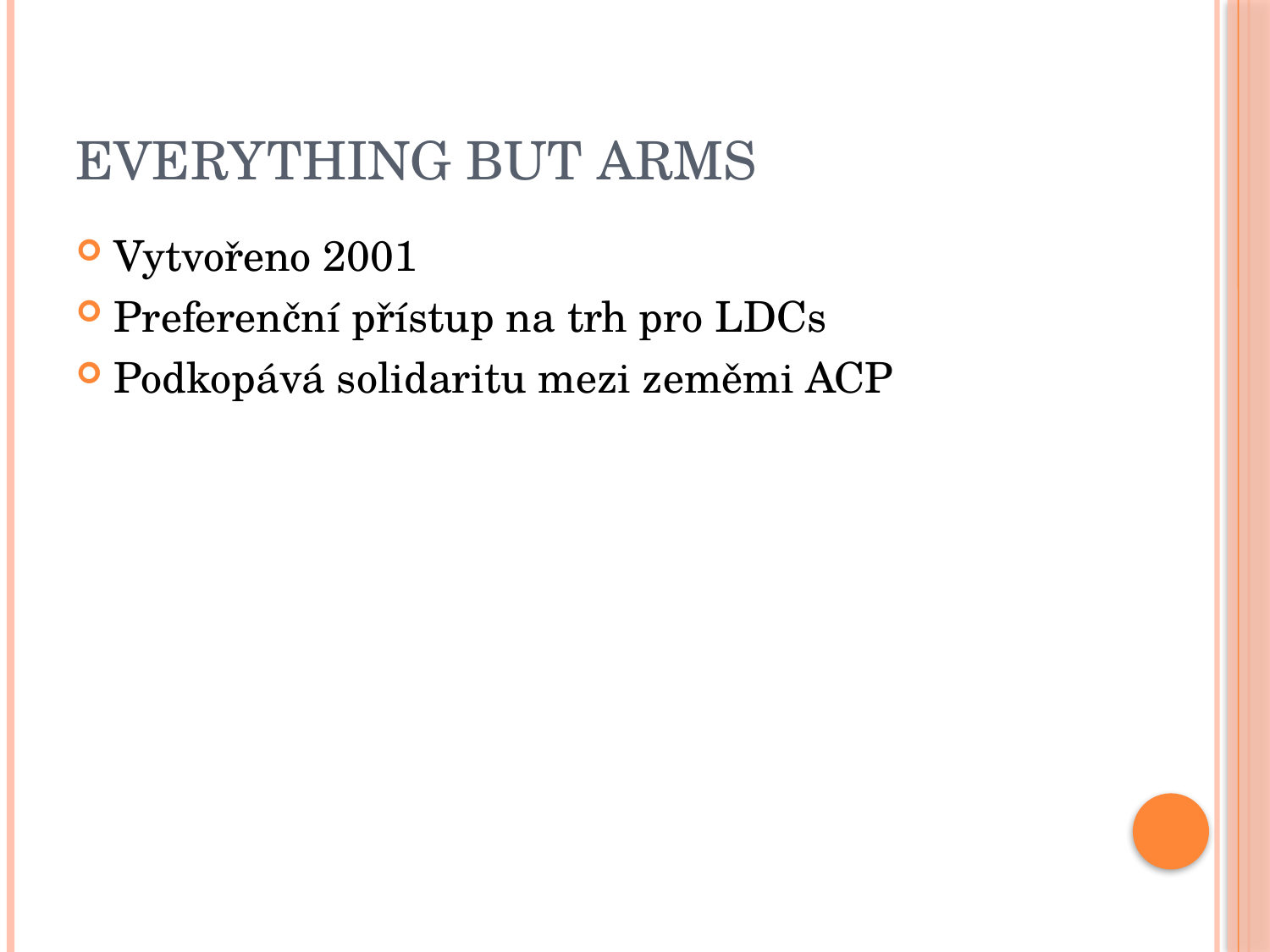

# Everything but Arms
Vytvořeno 2001
Preferenční přístup na trh pro LDCs
Podkopává solidaritu mezi zeměmi ACP